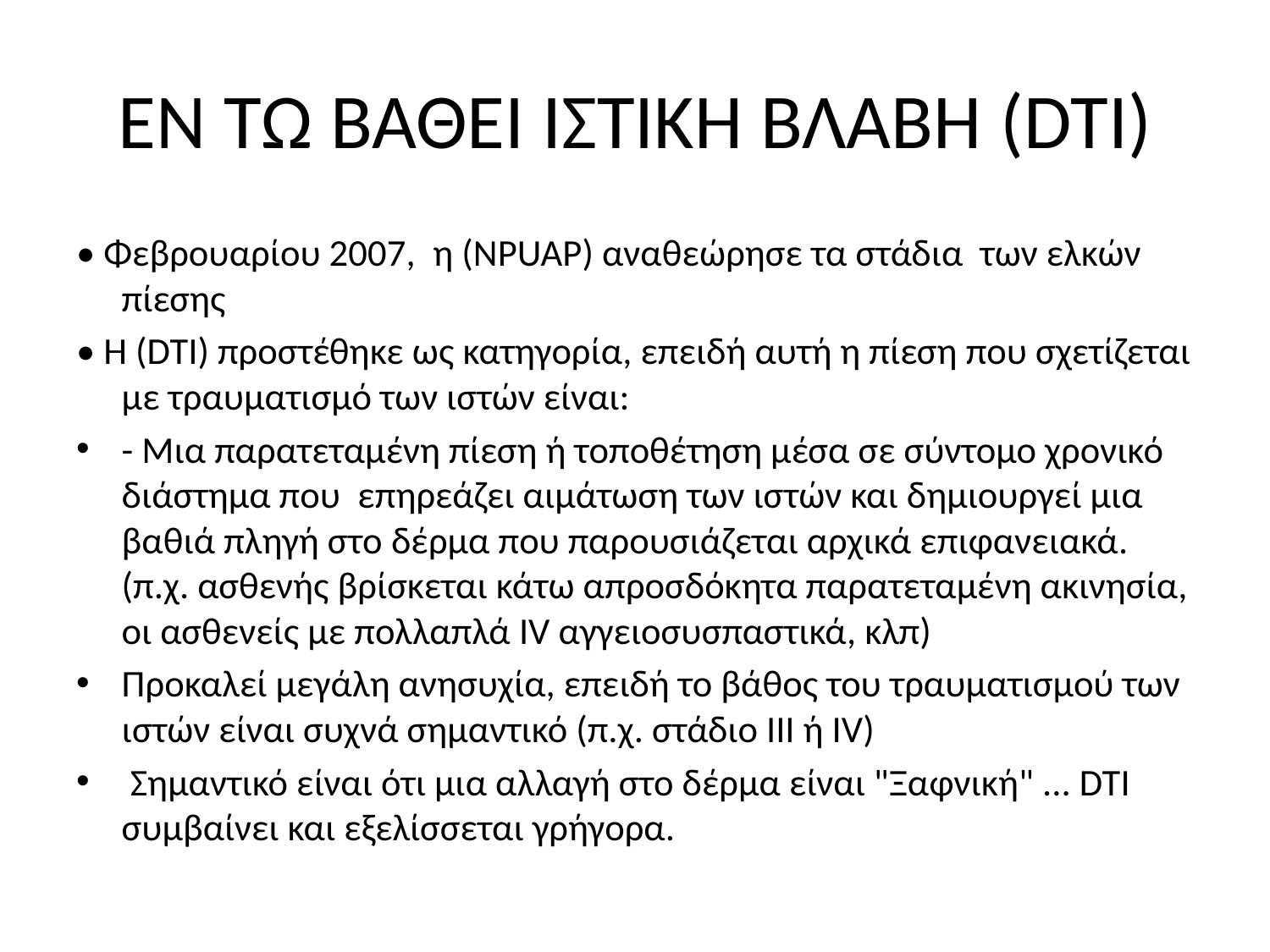

# ΕΝ ΤΩ ΒΑΘΕΙ ΙΣΤΙΚΗ ΒΛΑΒΗ (DTI)
• Φεβρουαρίου 2007,  η (NPUAP) αναθεώρησε τα στάδια  των ελκών  πίεσης
• Η (DTI) προστέθηκε ως κατηγορία, επειδή αυτή η πίεση που σχετίζεται με τραυματισμό των ιστών είναι:
- Μια παρατεταμένη πίεση ή τοποθέτηση μέσα σε σύντομο χρονικό διάστημα που  επηρεάζει αιμάτωση των ιστών και δημιουργεί μια βαθιά πληγή στο δέρμα που παρουσιάζεται αρχικά επιφανειακά. (π.χ. ασθενής βρίσκεται κάτω απροσδόκητα παρατεταμένη ακινησία, οι ασθενείς με πολλαπλά IV αγγειοσυσπαστικά, κλπ)
Προκαλεί μεγάλη ανησυχία, επειδή το βάθος του τραυματισμού των ιστών είναι συχνά σημαντικό (π.χ. στάδιο ΙΙΙ ή IV)
 Σημαντικό είναι ότι μια αλλαγή στο δέρμα είναι "Ξαφνική" ... DTI συμβαίνει και εξελίσσεται γρήγορα.